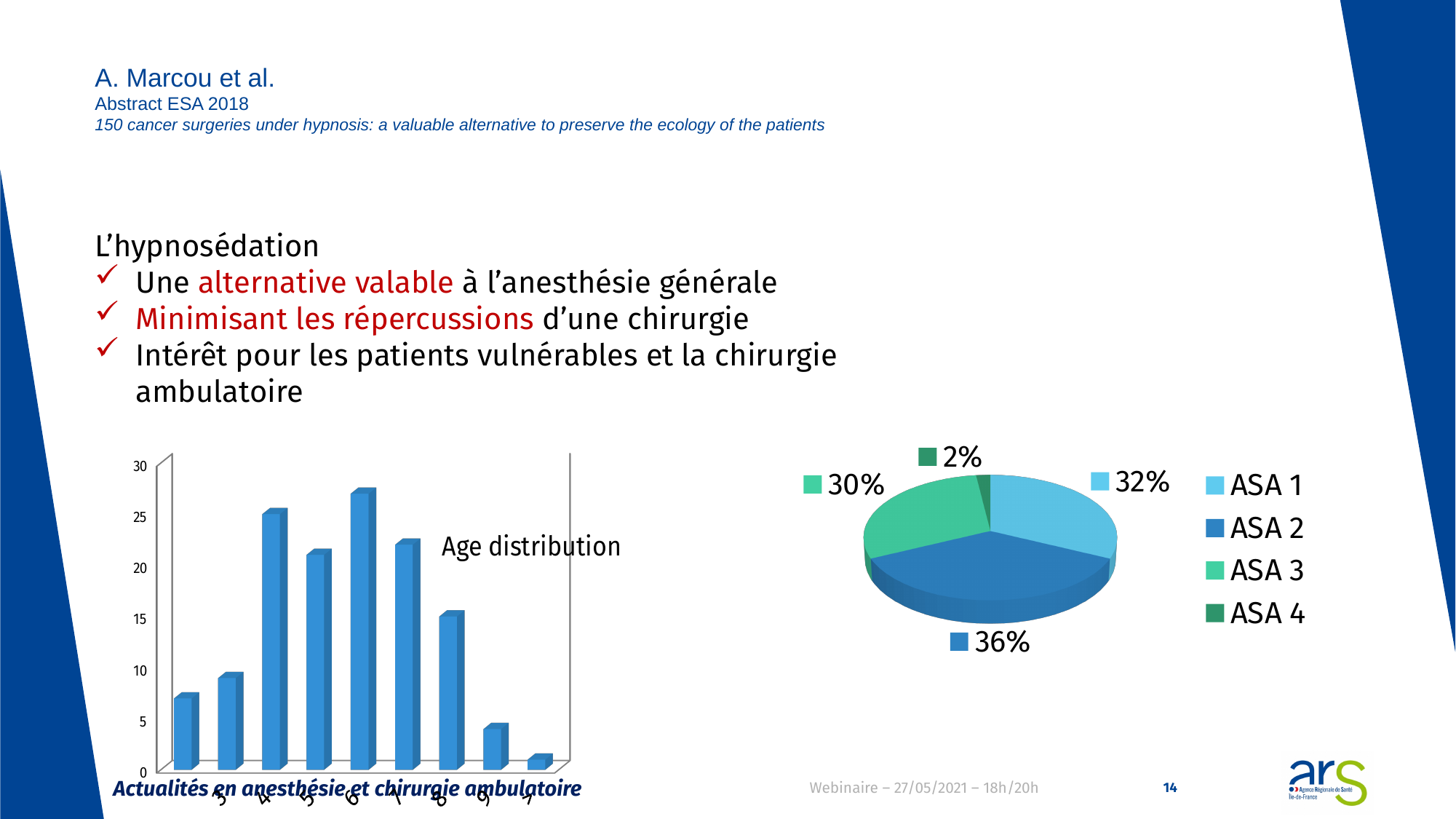

# A. Marcou et al. Abstract ESA 2018 150 cancer surgeries under hypnosis: a valuable alternative to preserve the ecology of the patients
L’hypnosédation
Une alternative valable à l’anesthésie générale
Minimisant les répercussions d’une chirurgie
Intérêt pour les patients vulnérables et la chirurgie ambulatoire

[unsupported chart]

[unsupported chart]

Actualités en anesthésie et chirurgie ambulatoire
Webinaire – 27/05/2021 – 18h/20h
14